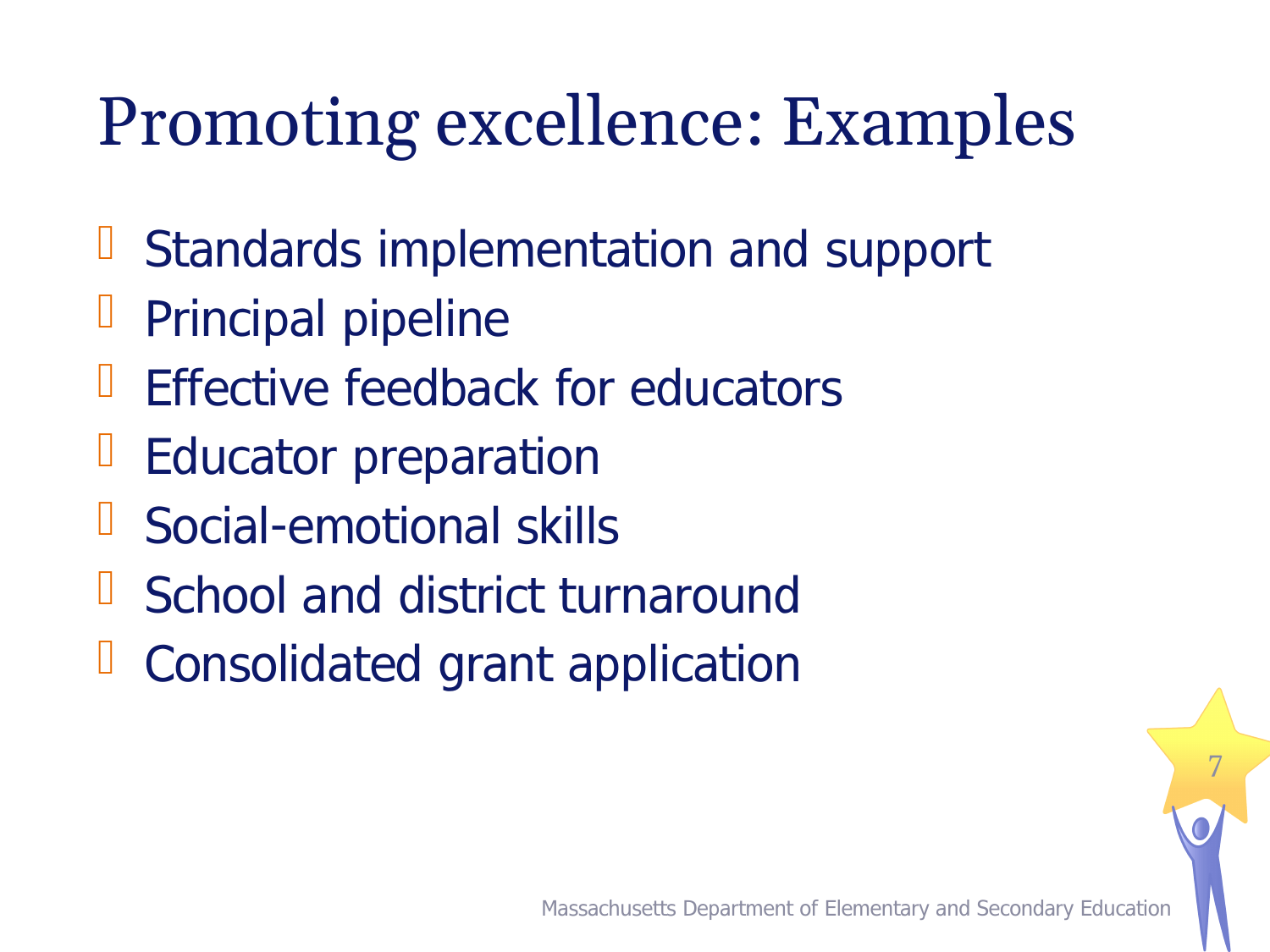

# Promoting excellence: Examples
Standards implementation and support
Principal pipeline
Effective feedback for educators
Educator preparation
Social-emotional skills
School and district turnaround
Consolidated grant application
7
Massachusetts Department of Elementary and Secondary Education